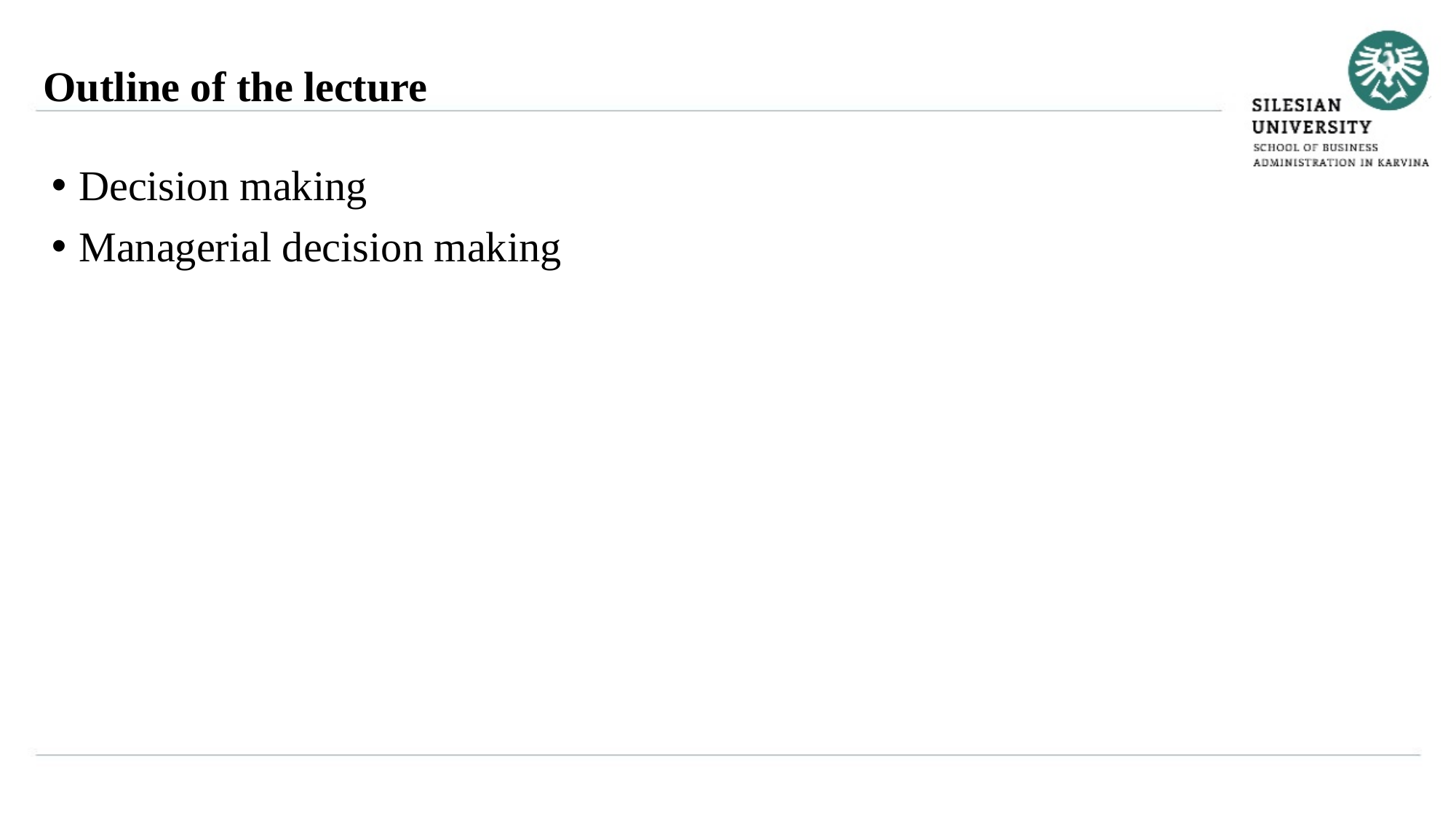

Outline of the lecture
Decision making
Managerial decision making